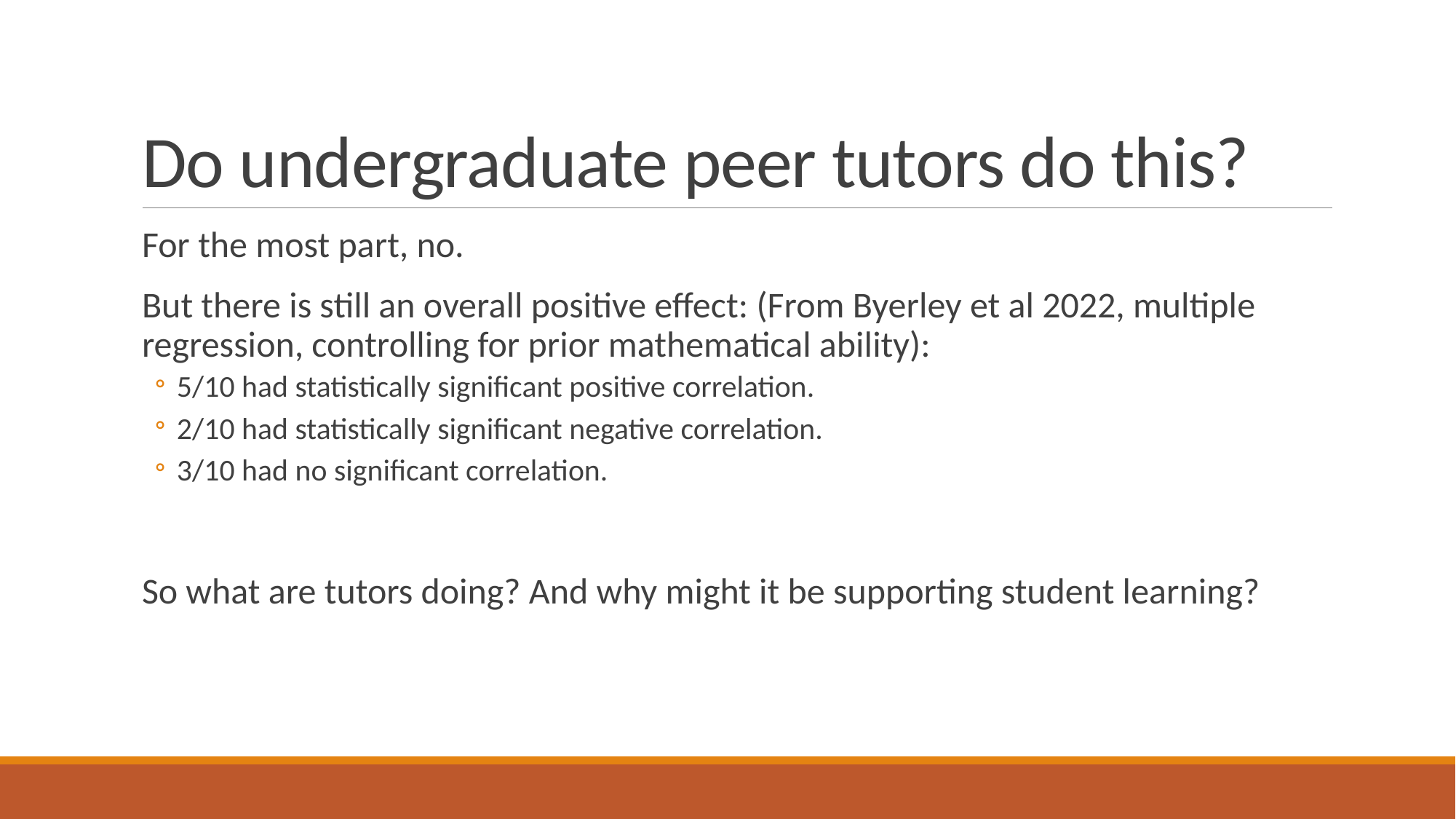

# Do undergraduate peer tutors do this?
For the most part, no.
But there is still an overall positive effect: (From Byerley et al 2022, multiple regression, controlling for prior mathematical ability):
5/10 had statistically significant positive correlation.
2/10 had statistically significant negative correlation.
3/10 had no significant correlation.

So what are tutors doing? And why might it be supporting student learning?